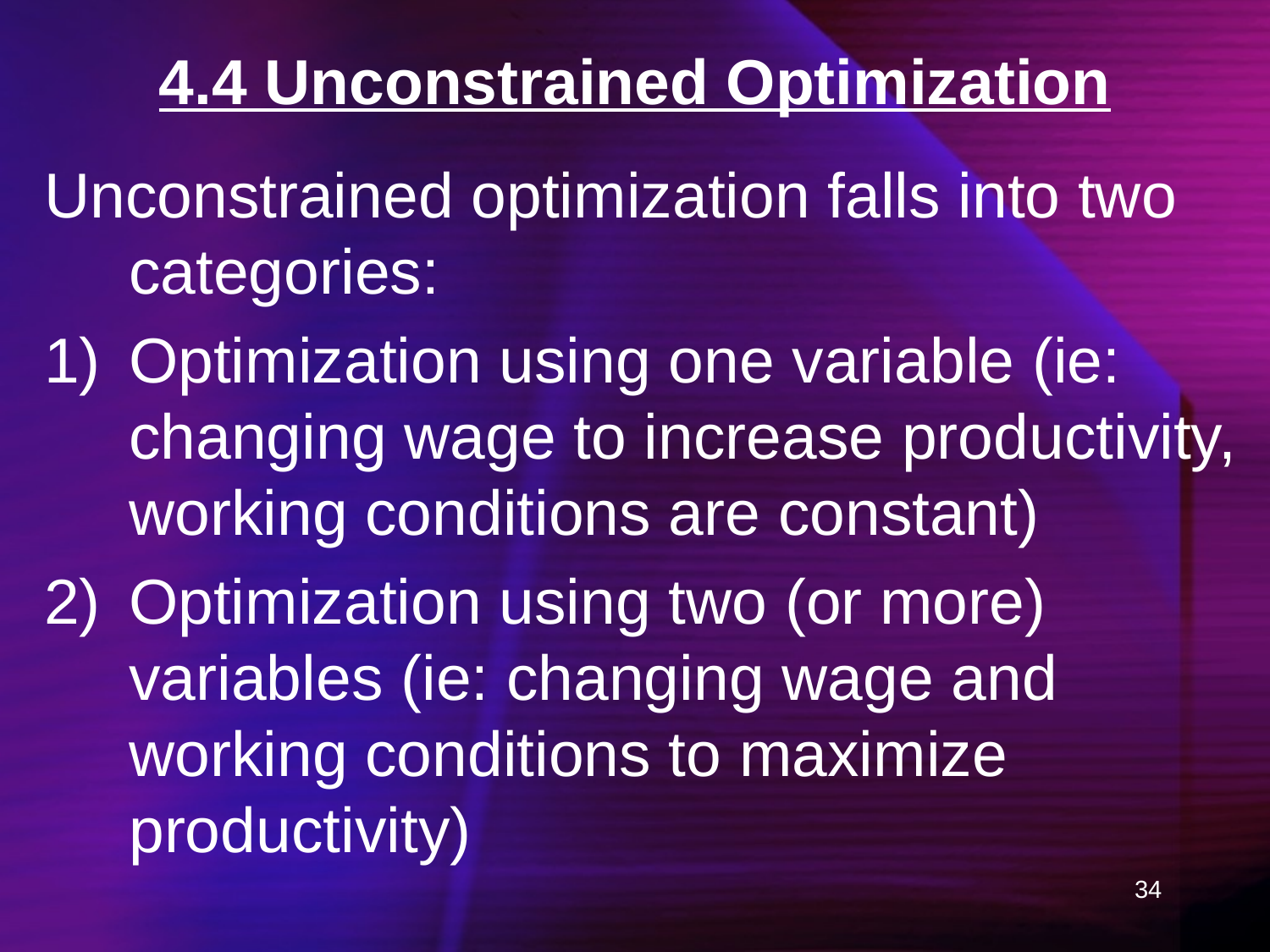

# 4.4 Unconstrained Optimization
Unconstrained optimization falls into two categories:
Optimization using one variable (ie: changing wage to increase productivity, working conditions are constant)
Optimization using two (or more) variables (ie: changing wage and working conditions to maximize productivity)

34